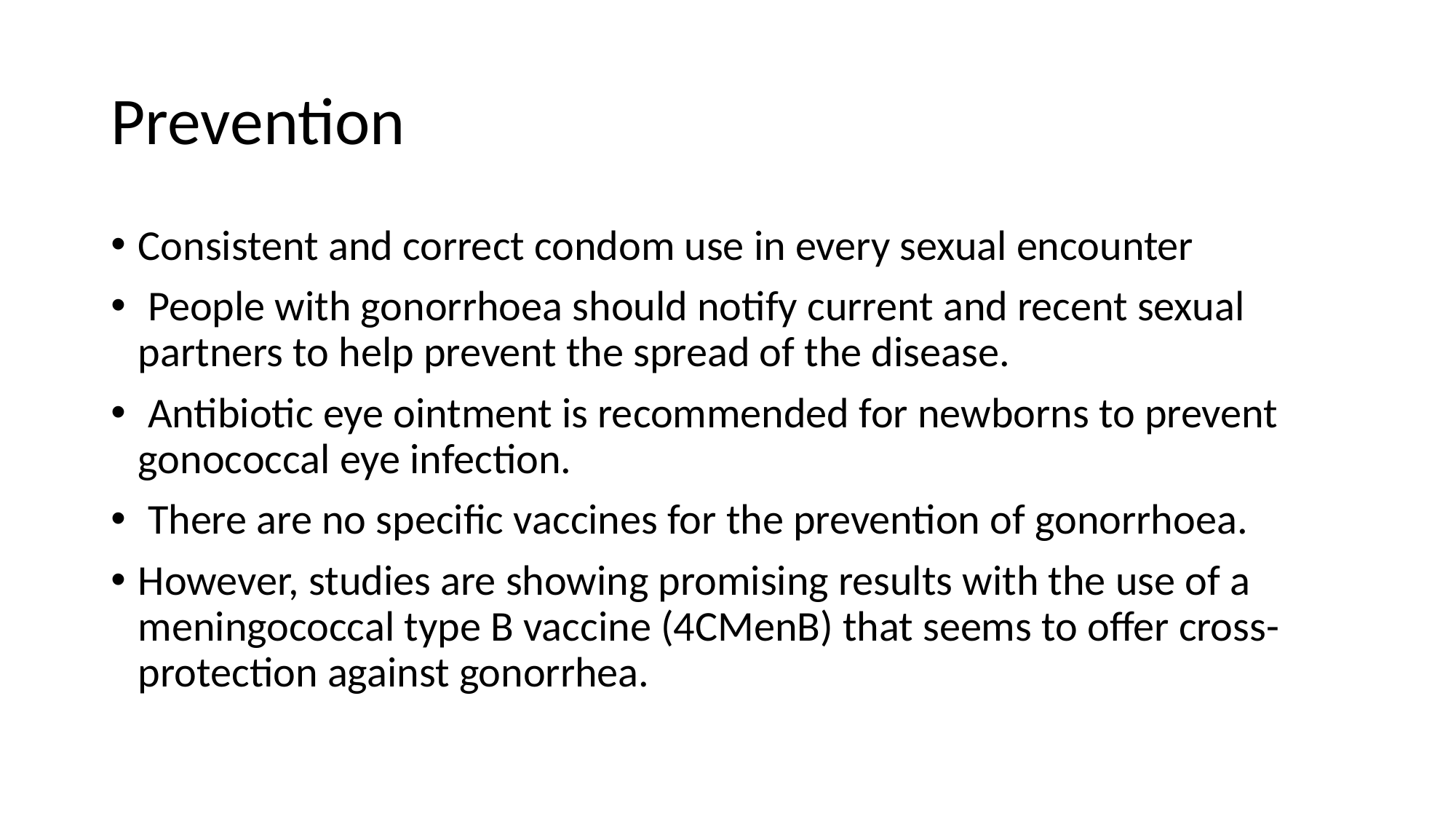

# Prevention
Consistent and correct condom use in every sexual encounter
 People with gonorrhoea should notify current and recent sexual partners to help prevent the spread of the disease.
 Antibiotic eye ointment is recommended for newborns to prevent gonococcal eye infection.
 There are no specific vaccines for the prevention of gonorrhoea.
However, studies are showing promising results with the use of a meningococcal type B vaccine (4CMenB) that seems to offer cross-protection against gonorrhea.